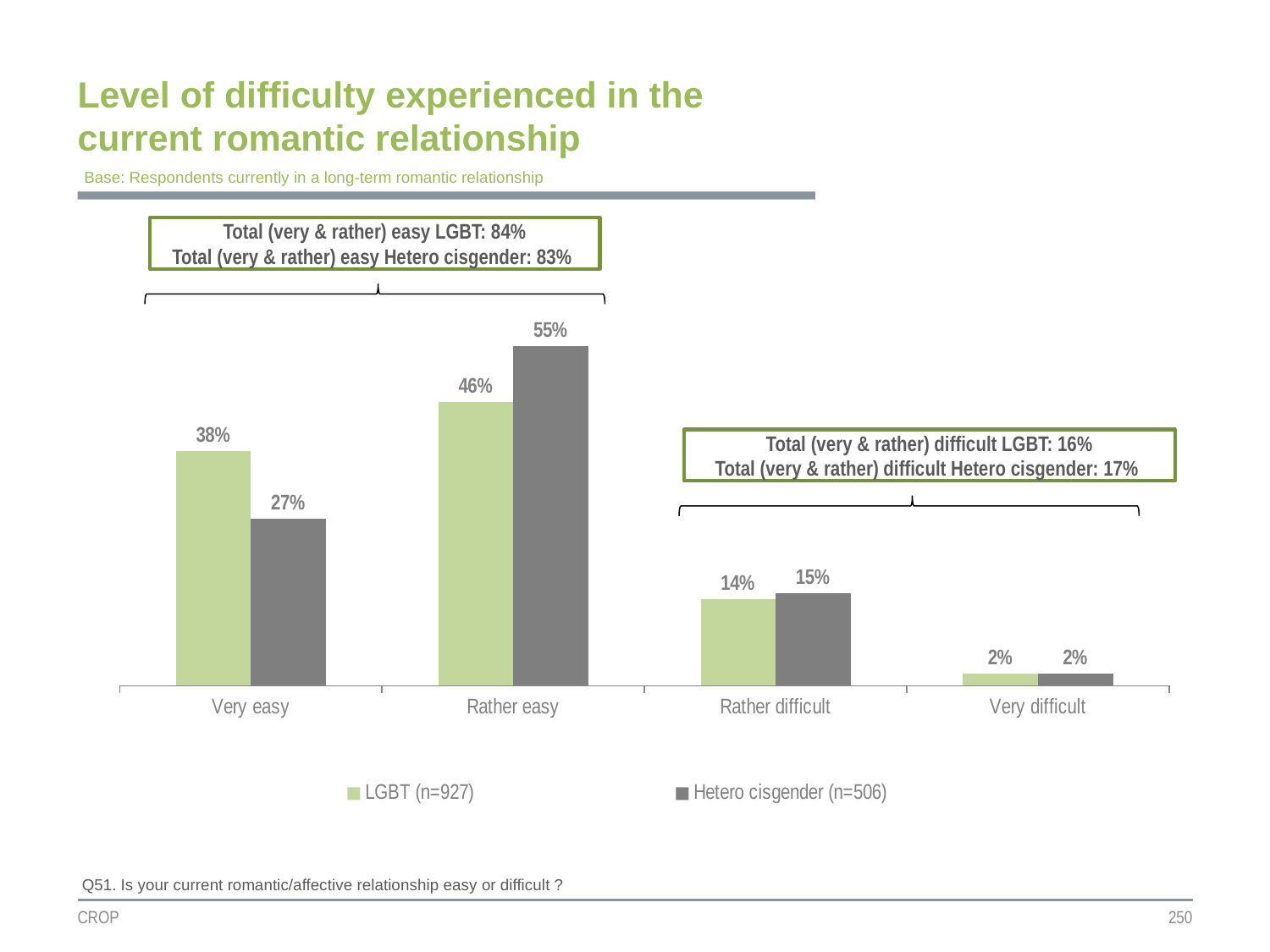

Level of difficulty experienced in the current romantic relationship
Base: Respondents currently in a long-term romantic relationship
Total (very & rather) easy LGBT: 84%
Total (very & rather) easy Hetero cisgender: 83%

### Chart

| Category | LGBT (n=927) | Hetero cisgender (n=506) |
|---|---|---|
| Very easy | 0.38 | 0.27 |
| Rather easy | 0.46 | 0.55 |
| Rather difficult | 0.14 | 0.15 |
| Very difficult | 0.02 | 0.02 |
Total (very & rather) difficult LGBT: 16%
Total (very & rather) difficult Hetero cisgender: 17%
Q51. Is your current romantic/affective relationship easy or difficult ?
CROP
250